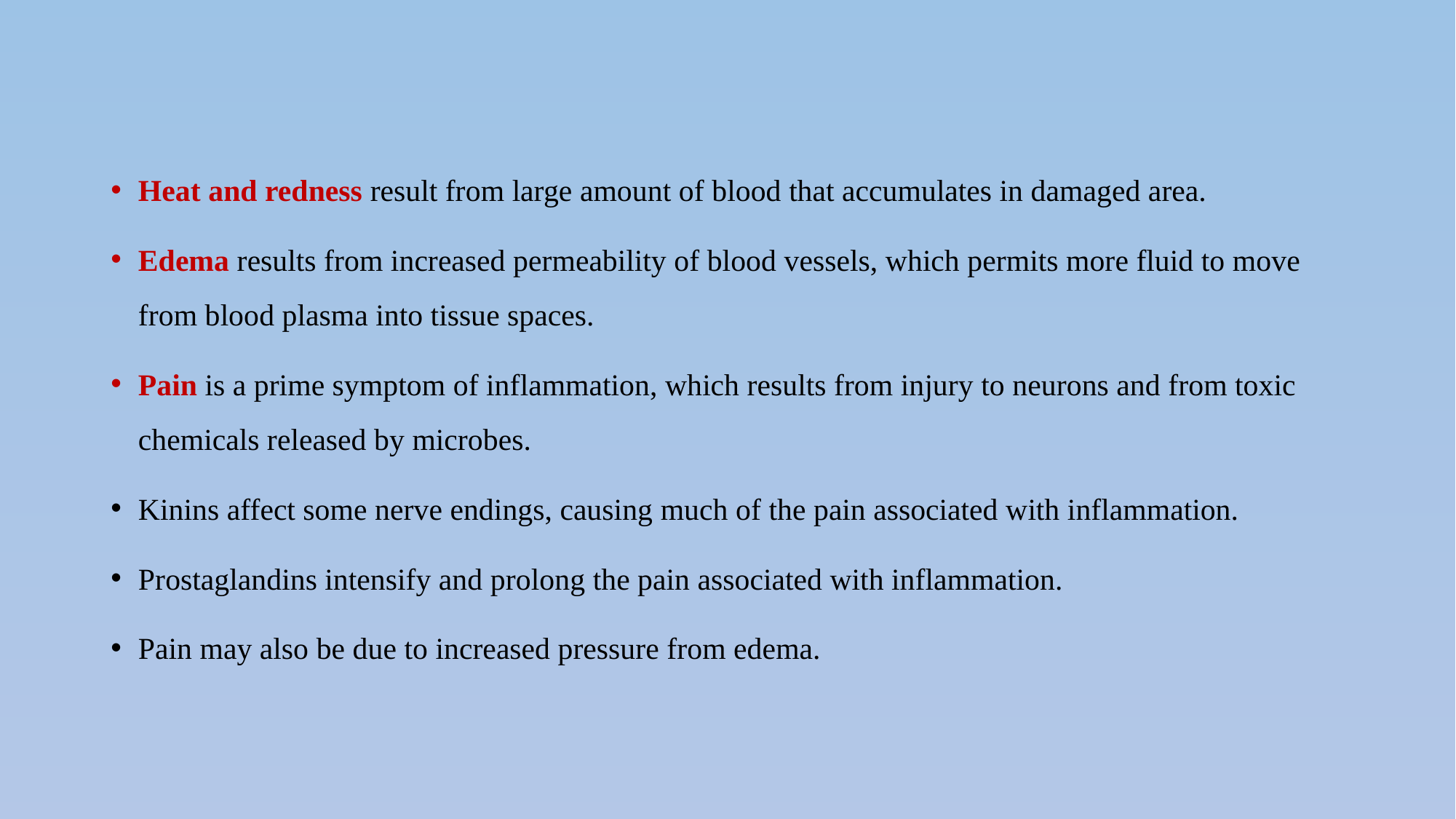

Heat and redness result from large amount of blood that accumulates in damaged area.
Edema results from increased permeability of blood vessels, which permits more fluid to move from blood plasma into tissue spaces.
Pain is a prime symptom of inflammation, which results from injury to neurons and from toxic chemicals released by microbes.
Kinins affect some nerve endings, causing much of the pain associated with inflammation.
Prostaglandins intensify and prolong the pain associated with inflammation.
Pain may also be due to increased pressure from edema.